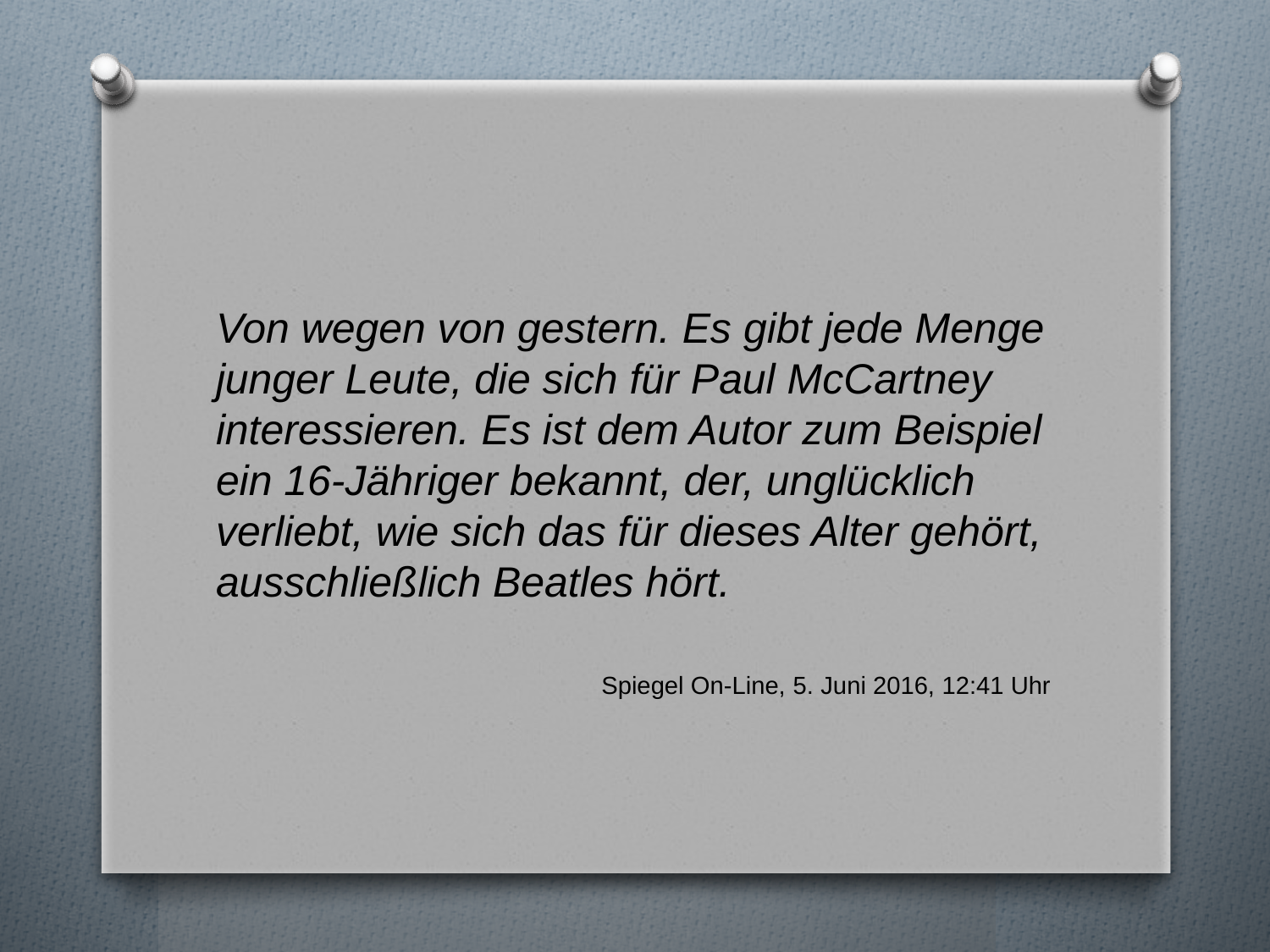

#
Von wegen von gestern. Es gibt jede Menge junger Leute, die sich für Paul McCartney interessieren. Es ist dem Autor zum Beispiel ein 16-Jähriger bekannt, der, unglücklich verliebt, wie sich das für dieses Alter gehört, ausschließlich Beatles hört.

Spiegel On-Line, 5. Juni 2016, 12:41 Uhr